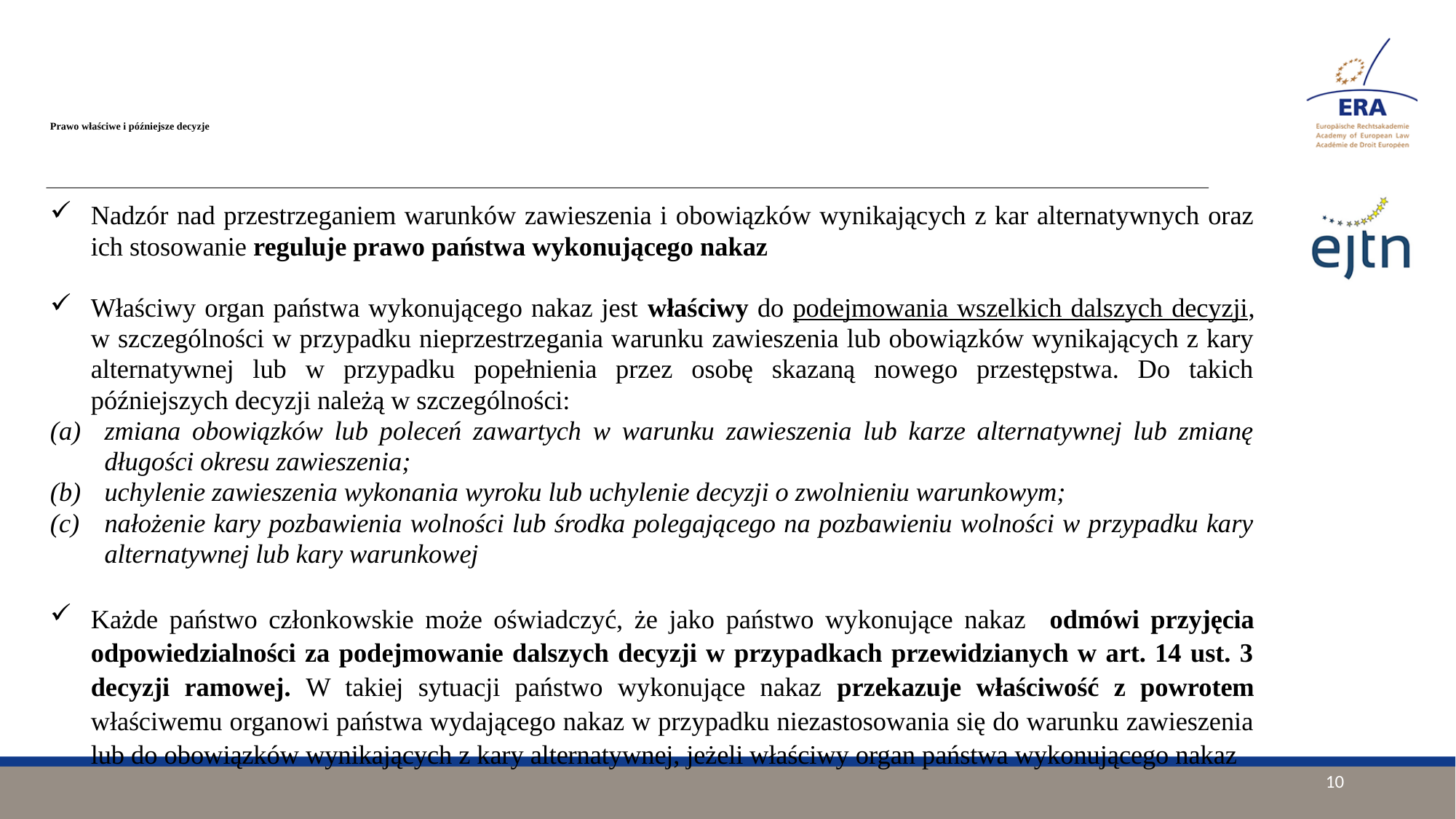

# Prawo właściwe i późniejsze decyzje
Nadzór nad przestrzeganiem warunków zawieszenia i obowiązków wynikających z kar alternatywnych oraz ich stosowanie reguluje prawo państwa wykonującego nakaz

Właściwy organ państwa wykonującego nakaz jest właściwy do podejmowania wszelkich dalszych decyzji, w szczególności w przypadku nieprzestrzegania warunku zawieszenia lub obowiązków wynikających z kary alternatywnej lub w przypadku popełnienia przez osobę skazaną nowego przestępstwa. Do takich późniejszych decyzji należą w szczególności:
zmiana obowiązków lub poleceń zawartych w warunku zawieszenia lub karze alternatywnej lub zmianę długości okresu zawieszenia;
uchylenie zawieszenia wykonania wyroku lub uchylenie decyzji o zwolnieniu warunkowym;
nałożenie kary pozbawienia wolności lub środka polegającego na pozbawieniu wolności w przypadku kary alternatywnej lub kary warunkowej

Każde państwo członkowskie może oświadczyć, że jako państwo wykonujące nakaz  odmówi przyjęcia odpowiedzialności za podejmowanie dalszych decyzji w przypadkach przewidzianych w art. 14 ust. 3 decyzji ramowej. W takiej sytuacji państwo wykonujące nakaz przekazuje właściwość z powrotem właściwemu organowi państwa wydającego nakaz w przypadku niezastosowania się do warunku zawieszenia lub do obowiązków wynikających z kary alternatywnej, jeżeli właściwy organ państwa wykonującego nakaz
10